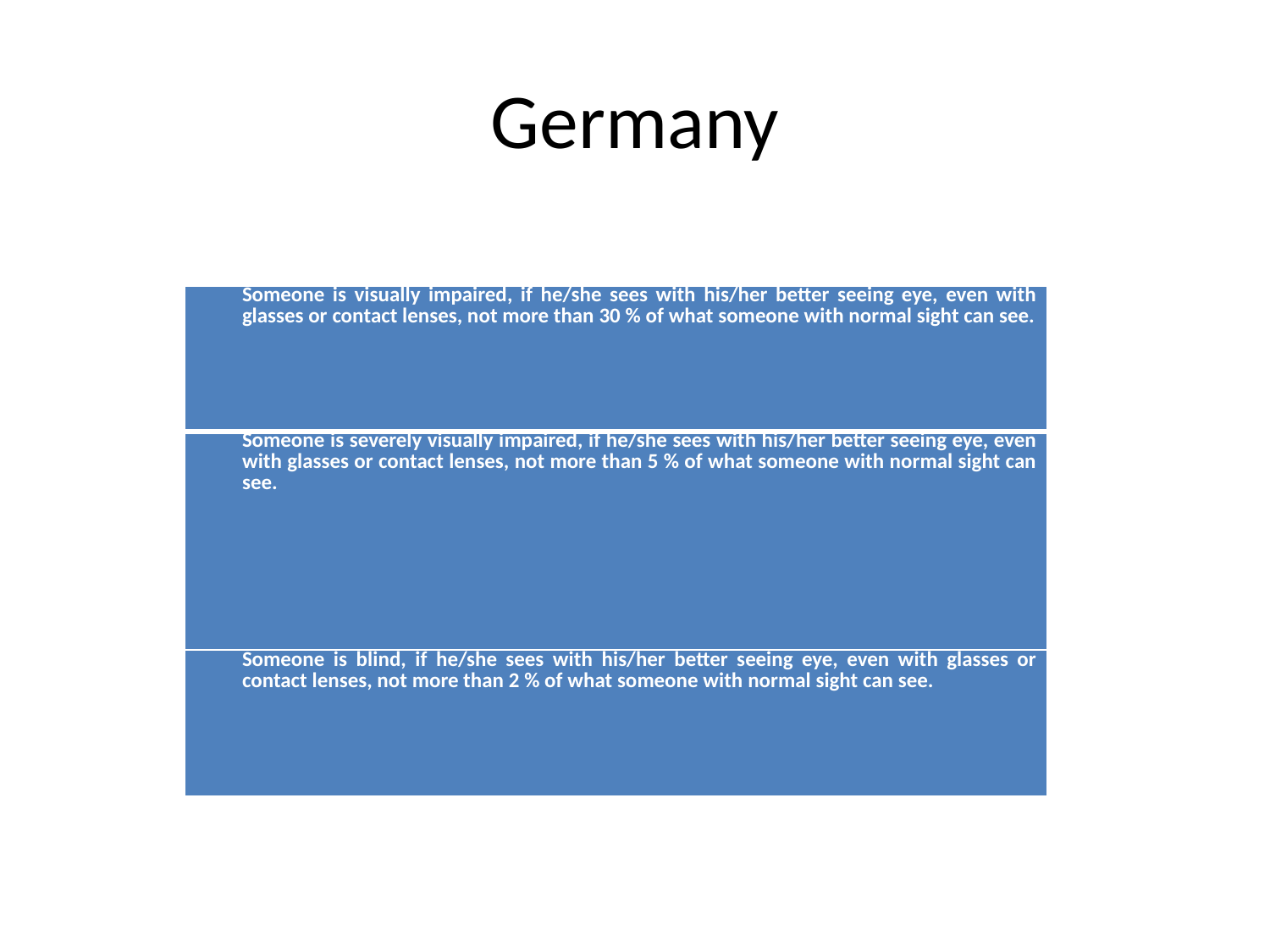

# Germany
| Someone is visually impaired, if he/she sees with his/her better seeing eye, even with glasses or contact lenses, not more than 30 % of what someone with normal sight can see. |
| --- |
| Someone is severely visually impaired, if he/she sees with his/her better seeing eye, even with glasses or contact lenses, not more than 5 % of what someone with normal sight can see. |
| Someone is blind, if he/she sees with his/her better seeing eye, even with glasses or contact lenses, not more than 2 % of what someone with normal sight can see. |